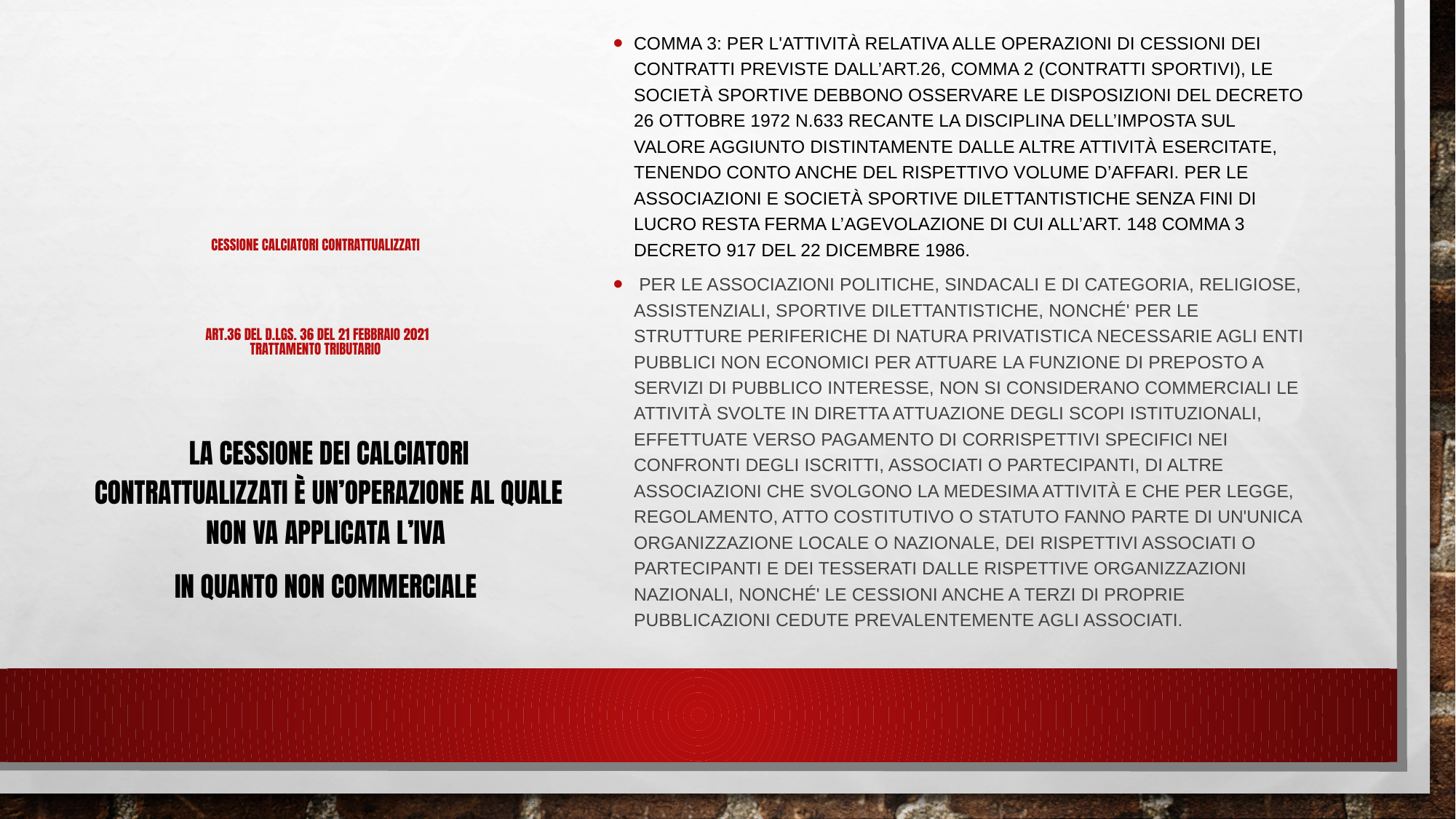

COMMA 3: PER L'Attività RELATIVA ALLE OPERAZIONI DI CESSIONI DEI CONTRATTI PREVISTE DALL’Art.26, comma 2 (contratti sportivi), le società sportive debbono osservare le disposizioni del decreto 26 ottobre 1972 n.633 recante la disciplina dell’imposta sul valore aggiunto distintamente dalle altre attività esercitate, tenendo conto anche del rispettivo volume d’affari. Per le associazioni e società sportive dilettantistiche senza fini di lucro resta ferma l’agevolazione di cui all’art. 148 comma 3 decreto 917 del 22 dicembre 1986.
 Per le associazioni politiche, sindacali e di categoria, religiose, assistenziali, sportive dilettantistiche, nonché' per le strutture periferiche di natura privatistica necessarie agli enti pubblici non economici per attuare la funzione di preposto a servizi di pubblico interesse, non si considerano commerciali le attività svolte in diretta attuazione degli scopi istituzionali, effettuate verso pagamento di corrispettivi specifici nei confronti degli iscritti, associati o partecipanti, di altre associazioni che svolgono la medesima attività e che per legge, regolamento, atto costitutivo o statuto fanno parte di un'unica organizzazione locale o nazionale, dei rispettivi associati o partecipanti e dei tesserati dalle rispettive organizzazioni nazionali, nonché' le cessioni anche a terzi di proprie pubblicazioni cedute prevalentemente agli associati.
# Cessione calciatori contrattualizzati ART.36 DEL D.LGS. 36 DEL 21 FEBBRAIO 2021 TRATTAMENTO TRIBUTARIO

La cessione dei calciatori contrattualizzati è un’operazione al quale non va applicata l’iva
In quanto non commerciale